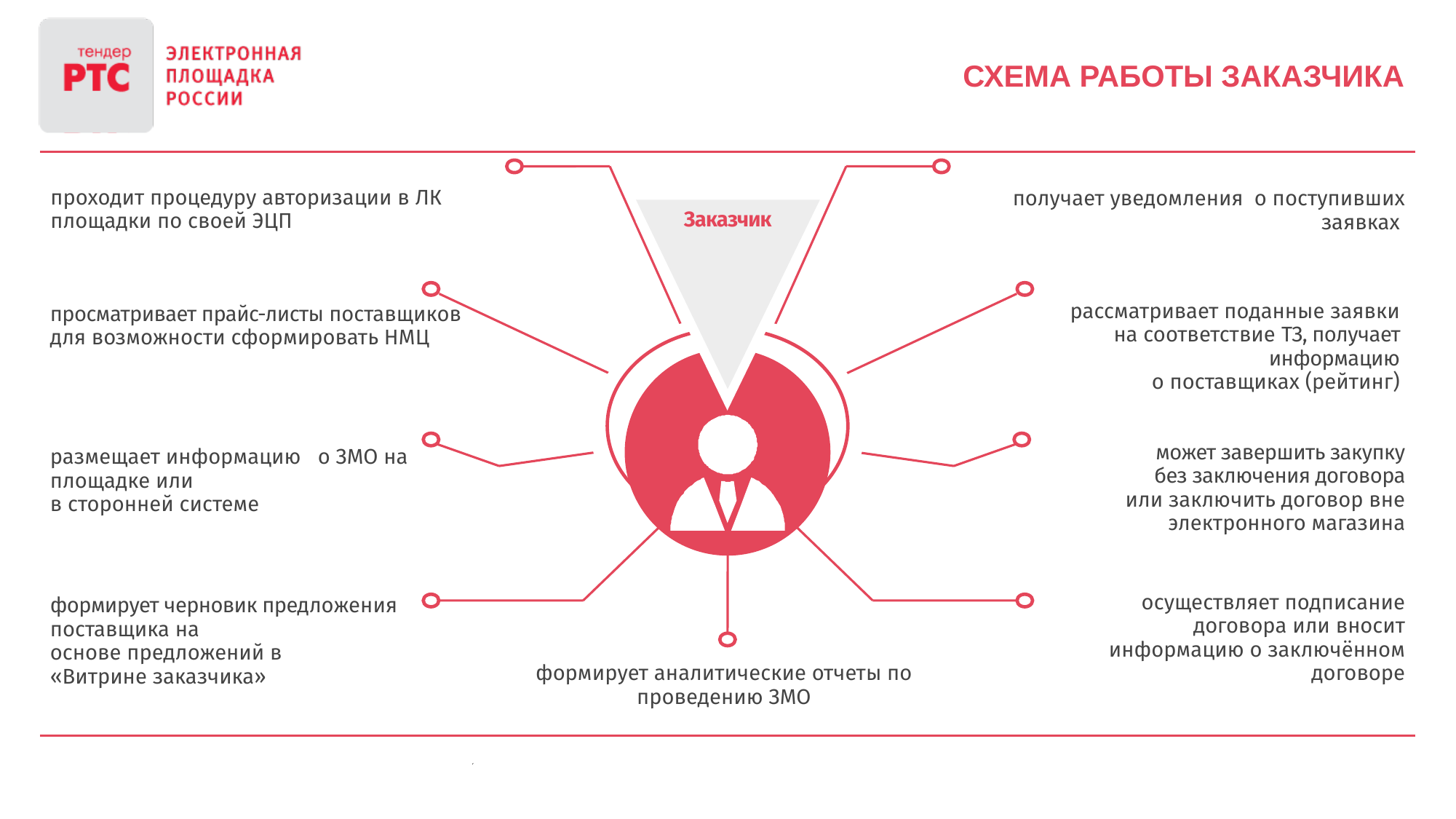

Схема работы заказчика

проходит процедуру авторизации в ЛК площадки по своей ЭЦП

получает уведомления  о поступивших заявках

Заказчик

рассматривает поданные заявки на соответствие ТЗ, получает информацию
о поставщиках (рейтинг)
просматривает прайс-листы поставщиков для возможности сформировать НМЦ

может завершить закупку
без заключения договора
или заключить договор вне электронного магазина
размещает информацию   о ЗМО на площадке или
в сторонней системе

осуществляет подписание договора или вносит информацию о заключённом договоре
формирует черновик предложения поставщика на
основе предложений в
«Витрине заказчика»

формирует аналитические отчеты по проведению ЗМО